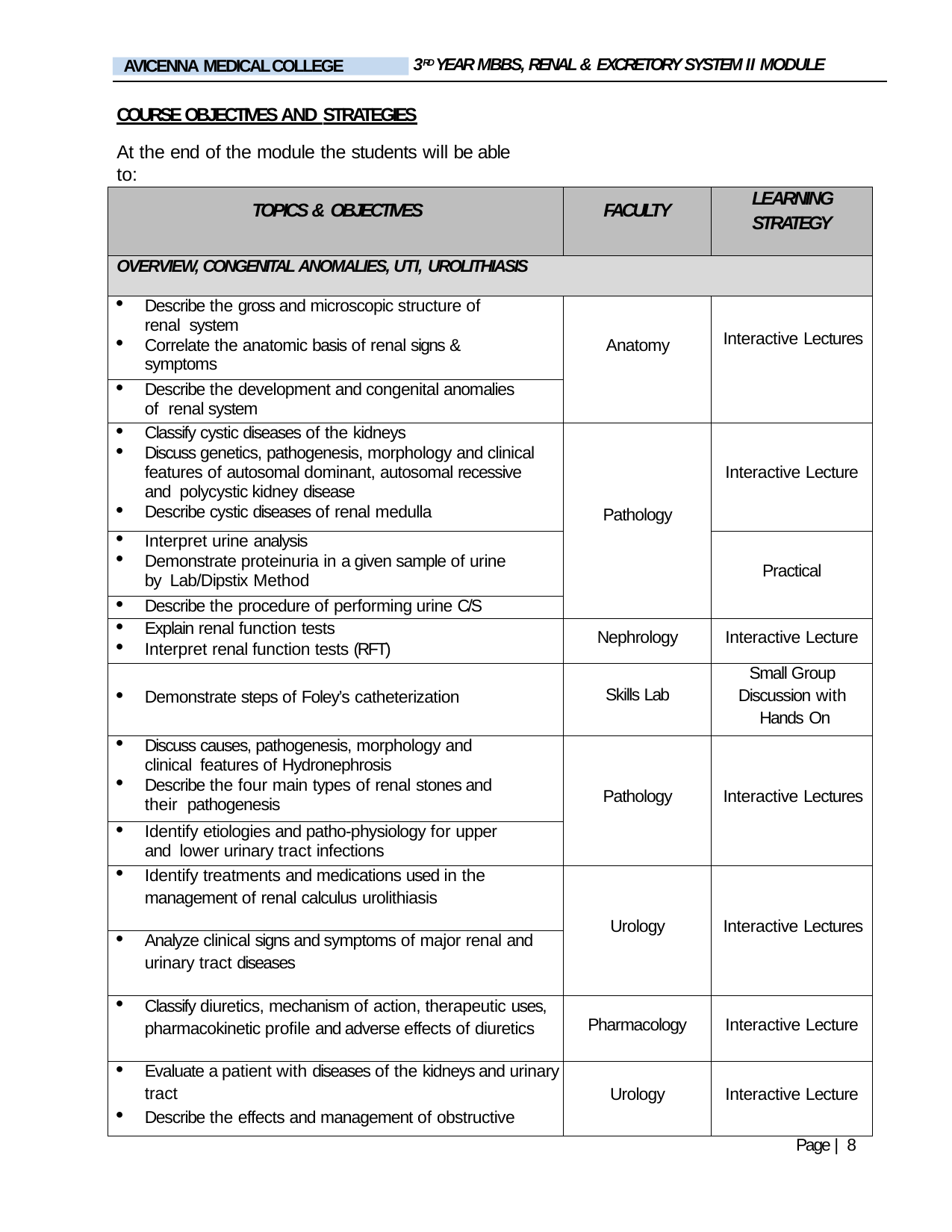

3RD YEAR MBBS, RENAL & EXCRETORY SYSTEM II MODULE
AVICENNA  MEDICAL COLLEGE
COURSE OBJECTIVES AND STRATEGIES
At the end of the module the students will be able to:
| TOPICS & OBJECTIVES | FACULTY | LEARNING STRATEGY |
| --- | --- | --- |
| OVERVIEW, CONGENITAL ANOMALIES, UTI, UROLITHIASIS |  |  |
| Describe the gross and microscopic structure of renal system Correlate the anatomic basis of renal signs & symptoms | Anatomy | Interactive Lectures |
| Describe the development and congenital anomalies of renal system |  |  |
| Classify cystic diseases of the kidneys Discuss genetics, pathogenesis, morphology and clinical features of autosomal dominant, autosomal recessive and polycystic kidney disease Describe cystic diseases of renal medulla | Pathology | Interactive Lecture |
| Interpret urine analysis Demonstrate proteinuria in a given sample of urine by Lab/Dipstix Method |  | Practical |
| Describe the procedure of performing urine C/S |  |  |
| Explain renal function tests Interpret renal function tests (RFT) | Nephrology | Interactive Lecture |
| Demonstrate steps of Foley’s catheterization | Skills Lab | Small Group Discussion with Hands On |
| Discuss causes, pathogenesis, morphology and clinical features of Hydronephrosis Describe the four main types of renal stones and their pathogenesis | Pathology | Interactive Lectures |
| Identify etiologies and patho-physiology for upper and lower urinary tract infections |  |  |
| Identify treatments and medications used in the management of renal calculus urolithiasis | Urology | Interactive Lectures |
| Analyze clinical signs and symptoms of major renal and urinary tract diseases |  |  |
| Classify diuretics, mechanism of action, therapeutic uses, pharmacokinetic profile and adverse effects of diuretics | Pharmacology | Interactive Lecture |
| Evaluate a patient with diseases of the kidneys and urinary tract Describe the effects and management of obstructive | Urology | Interactive Lecture |
Page | 8